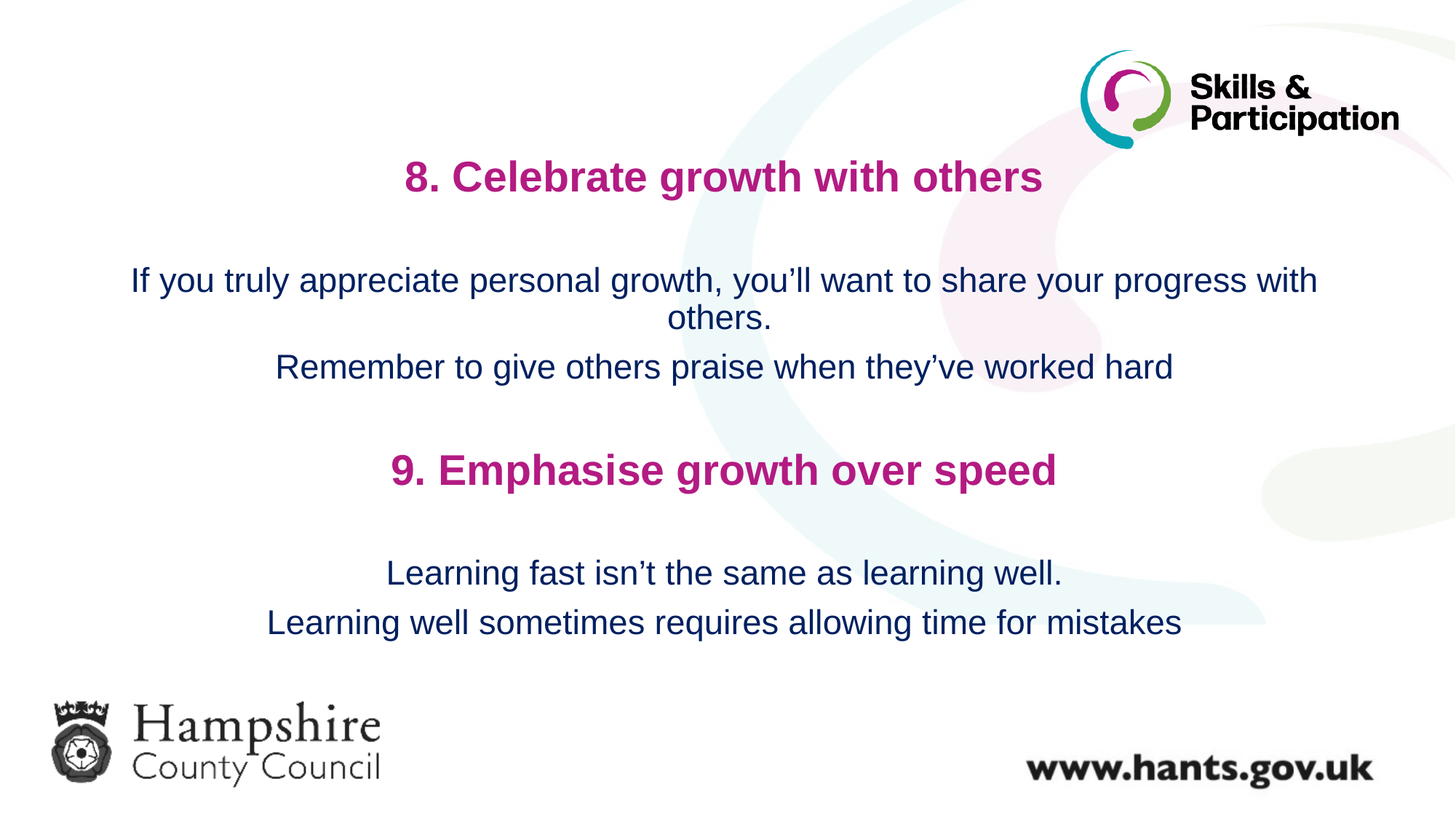

8. Celebrate growth with others

If you truly appreciate personal growth, you’ll want to share your progress with others.
Remember to give others praise when they’ve worked hard

9. Emphasise growth over speed

Learning fast isn’t the same as learning well.
Learning well sometimes requires allowing time for mistakes